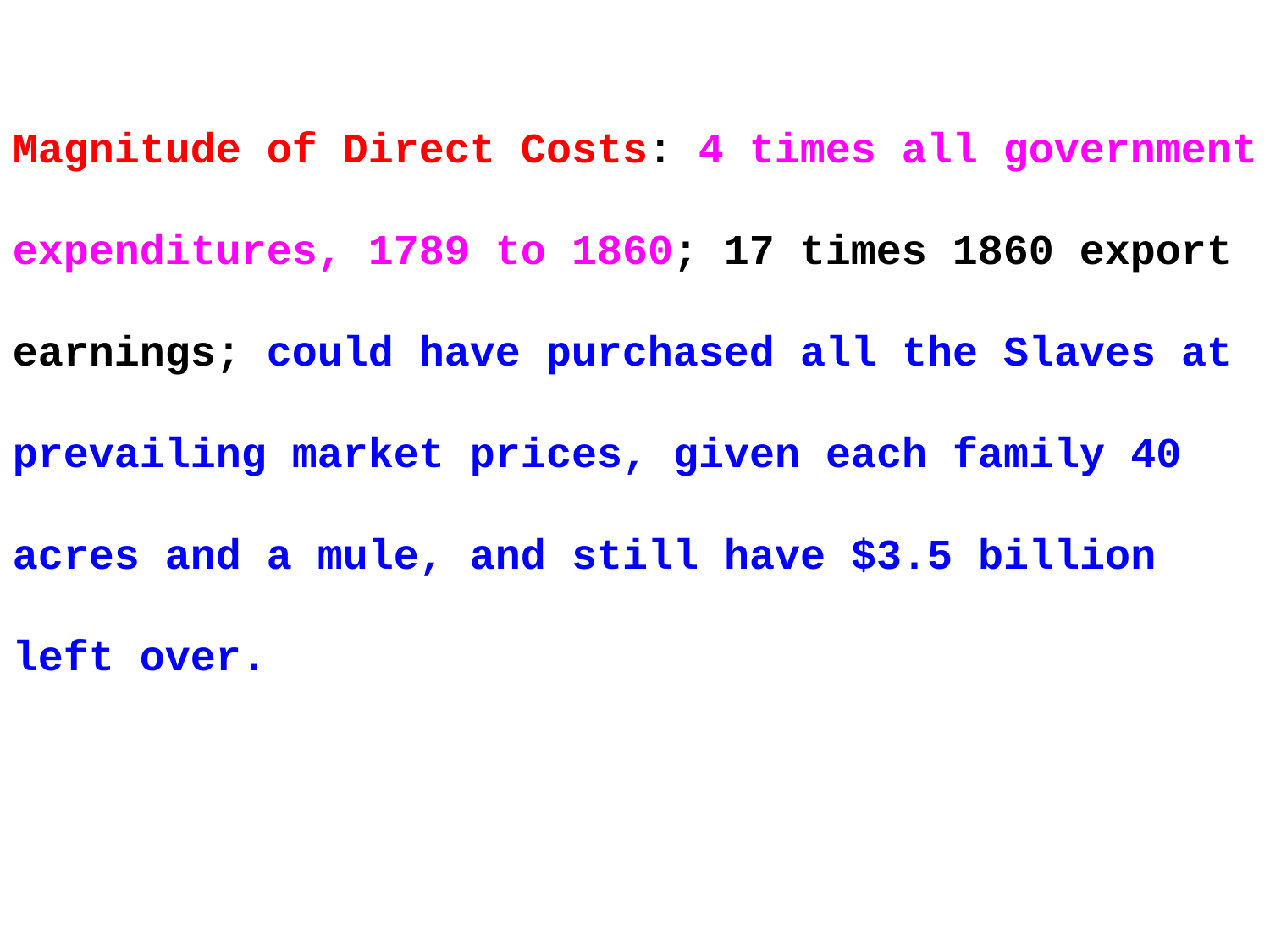

Magnitude of Direct Costs: 4 times all government expenditures, 1789 to 1860; 17 times 1860 export earnings; could have purchased all the Slaves at prevailing market prices, given each family 40 acres and a mule, and still have $3.5 billion left over.